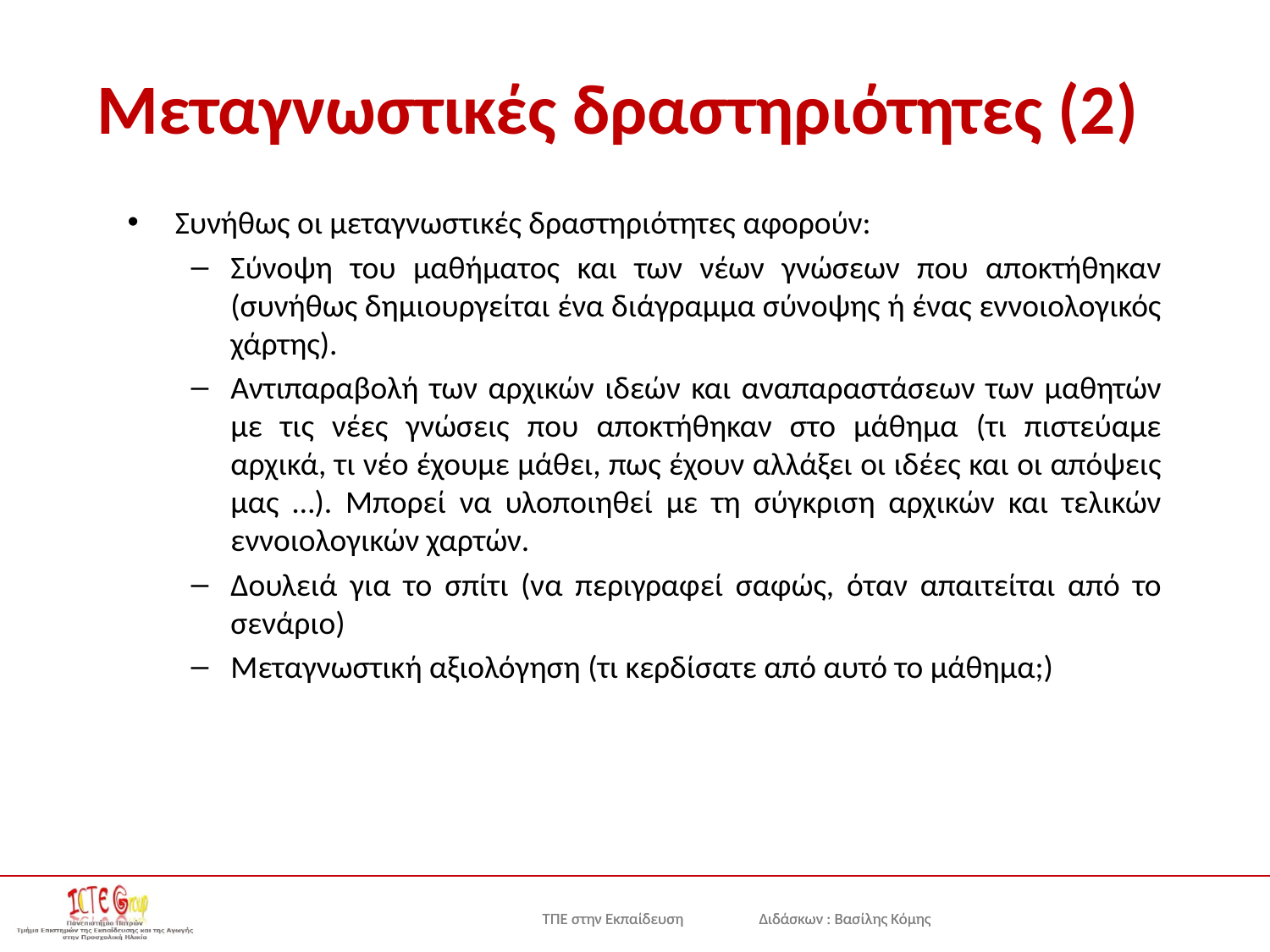

# Μεταγνωστικές δραστηριότητες (2)
Συνήθως οι μεταγνωστικές δραστηριότητες αφορούν:
Σύνοψη του μαθήματος και των νέων γνώσεων που αποκτήθηκαν (συνήθως δημιουργείται ένα διάγραμμα σύνοψης ή ένας εννοιολογικός χάρτης).
Αντιπαραβολή των αρχικών ιδεών και αναπαραστάσεων των μαθητών με τις νέες γνώσεις που αποκτήθηκαν στο μάθημα (τι πιστεύαμε αρχικά, τι νέο έχουμε μάθει, πως έχουν αλλάξει οι ιδέες και οι απόψεις μας …). Μπορεί να υλοποιηθεί με τη σύγκριση αρχικών και τελικών εννοιολογικών χαρτών.
Δουλειά για το σπίτι (να περιγραφεί σαφώς, όταν απαιτείται από το σενάριο)
Μεταγνωστική αξιολόγηση (τι κερδίσατε από αυτό το μάθημα;)